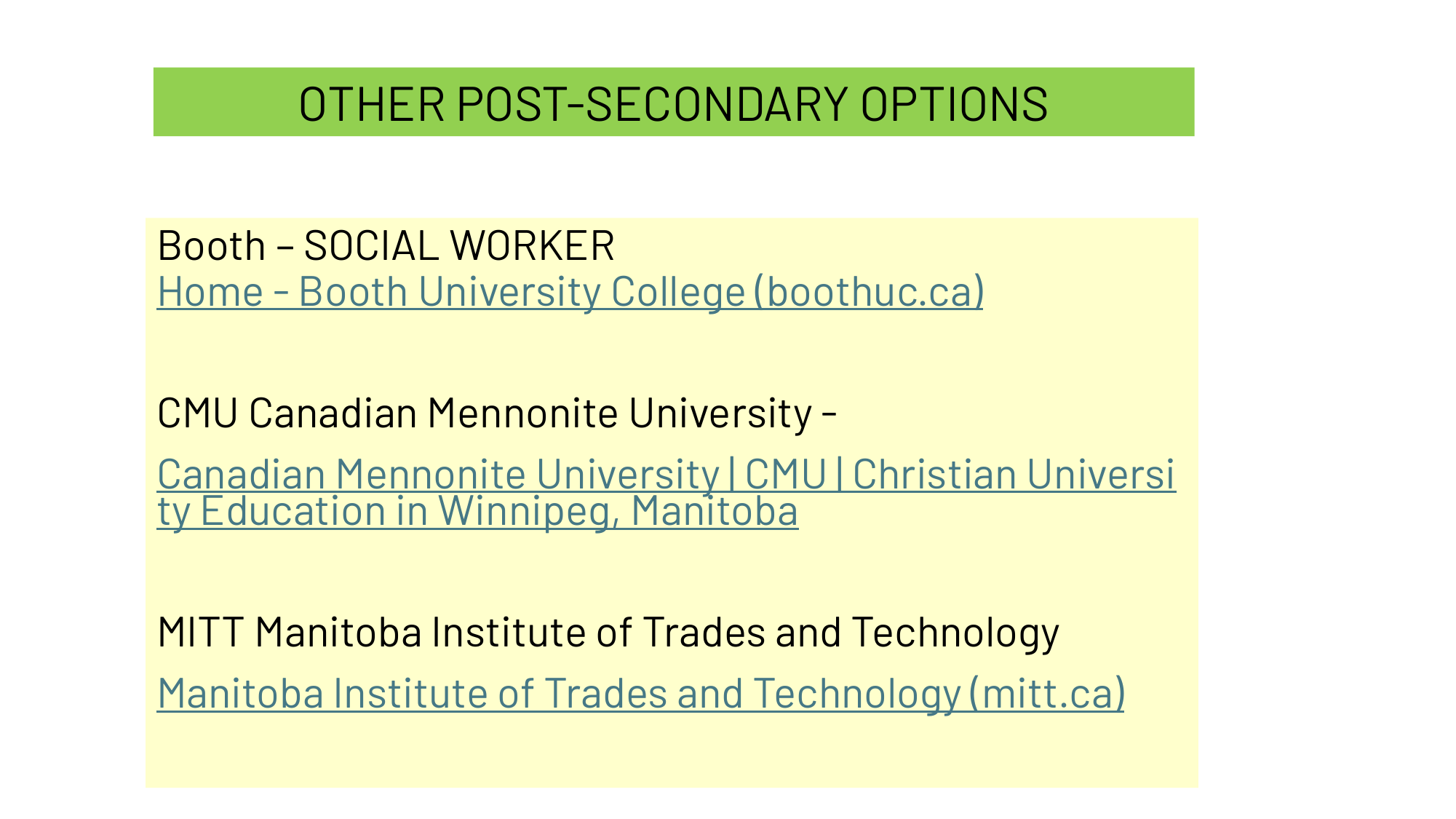

# Autres Écoles Post-Secondaires à Manitoba
OTHER POST-SECONDARY OPTIONS
Booth – SOCIAL WORKERHome - Booth University College (boothuc.ca)

CMU Canadian Mennonite University -
Canadian Mennonite University | CMU | Christian University Education in Winnipeg, Manitoba

MITT Manitoba Institute of Trades and Technology
Manitoba Institute of Trades and Technology (mitt.ca)